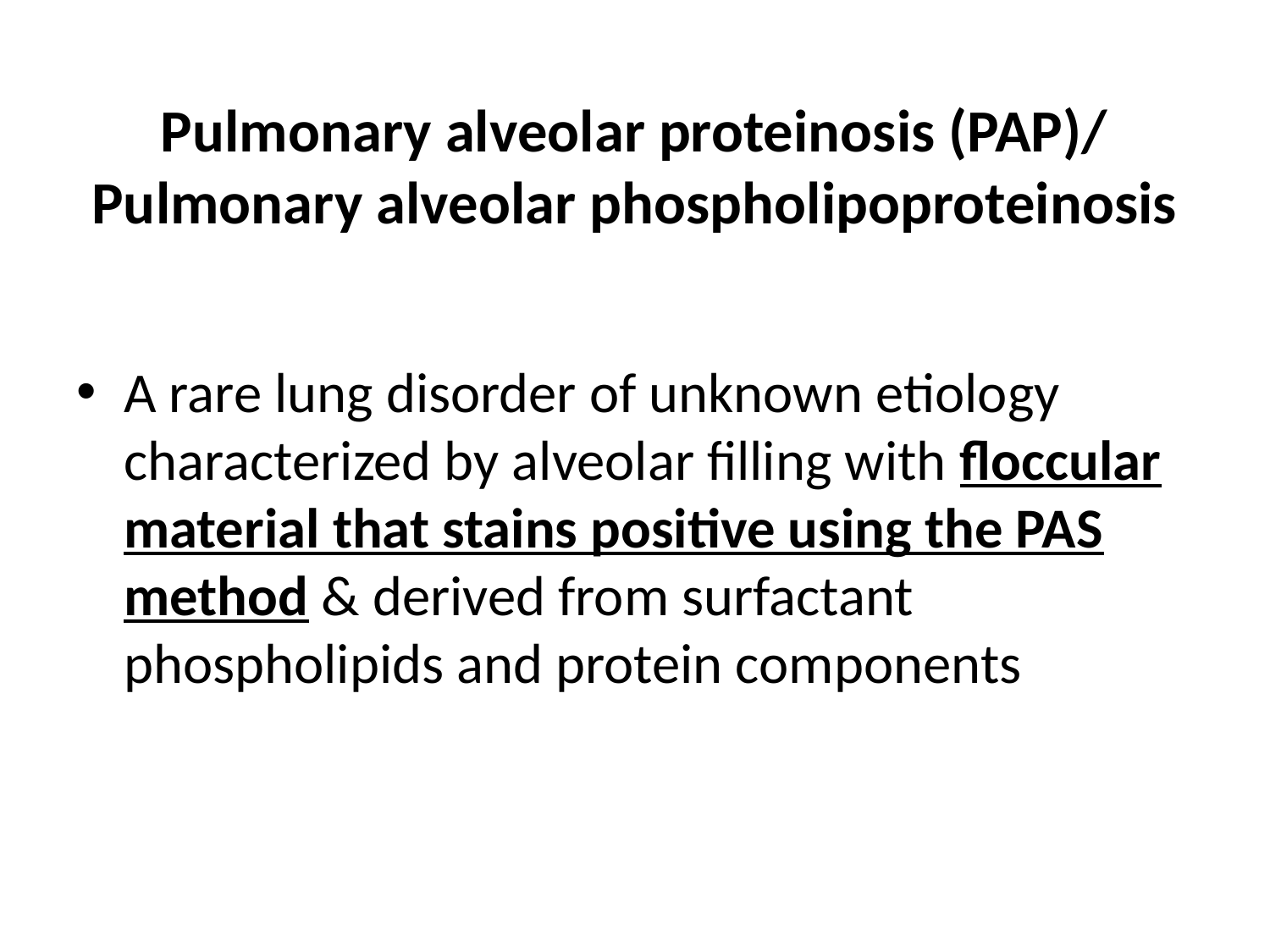

# Pulmonary alveolar proteinosis (PAP)/ Pulmonary alveolar phospholipoproteinosis

A rare lung disorder of unknown etiology characterized by alveolar filling with floccular material that stains positive using the PAS method & derived from surfactant phospholipids and protein components